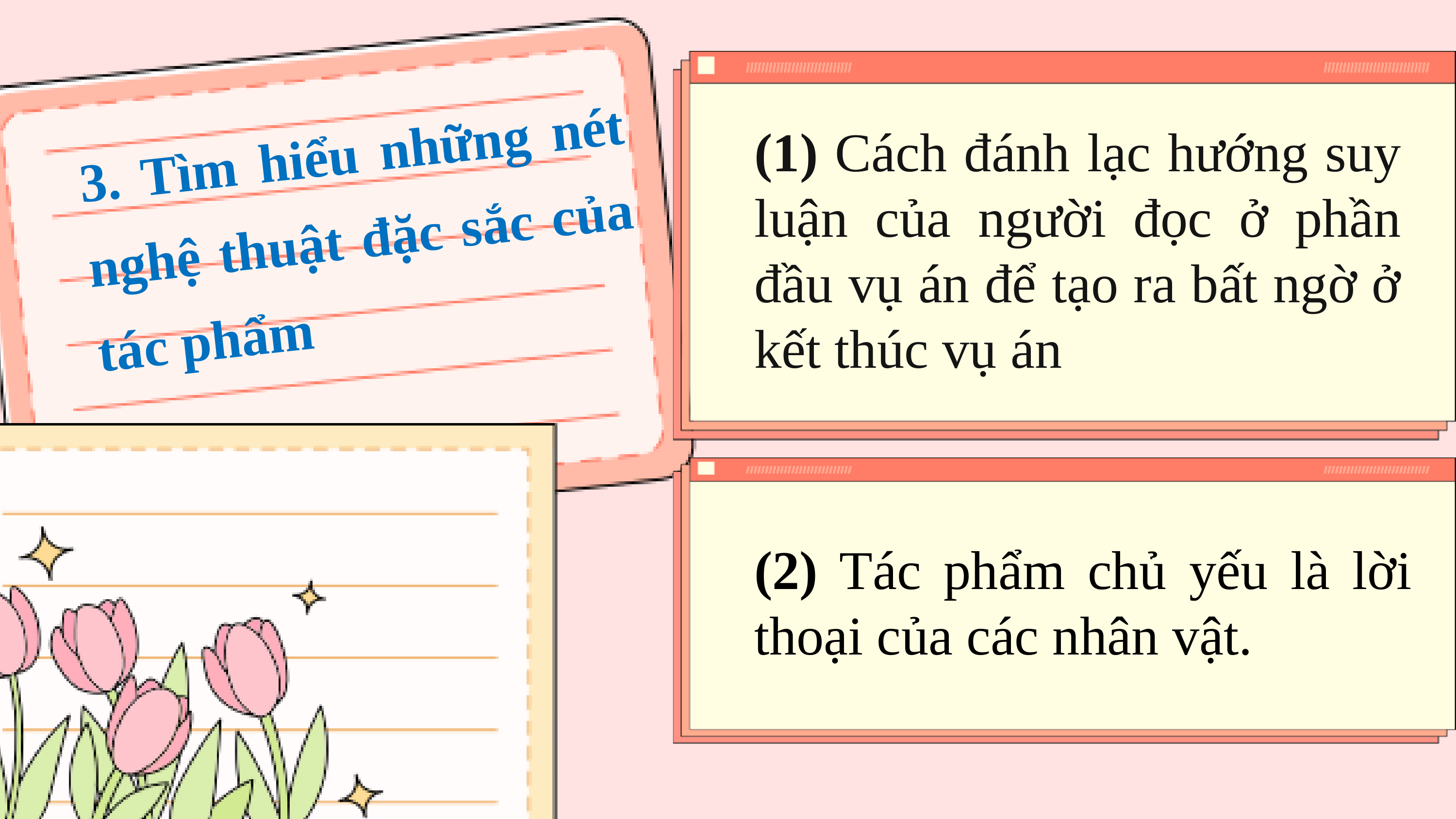

3. Tìm hiểu những nét nghệ thuật đặc sắc của tác phẩm
(1) Cách đánh lạc hướng suy luận của người đọc ở phần đầu vụ án để tạo ra bất ngờ ở kết thúc vụ án

(2) Tác phẩm chủ yếu là lời thoại của các nhân vật.